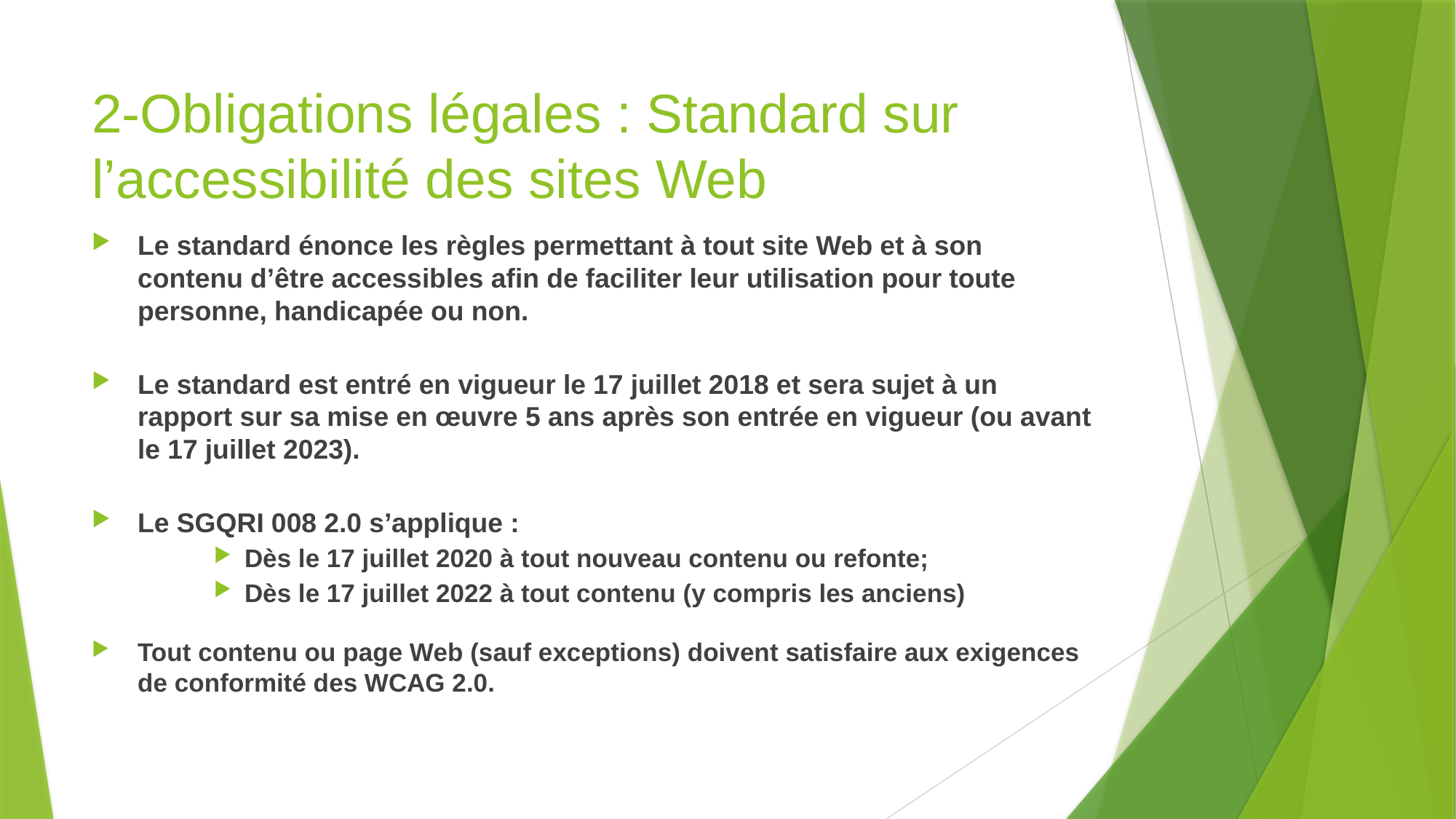

# 2-Obligations légales : Standard sur l’accessibilité des sites Web

Le standard énonce les règles permettant à tout site Web et à son contenu d’être accessibles afin de faciliter leur utilisation pour toute personne, handicapée ou non.

Le standard est entré en vigueur le 17 juillet 2018 et sera sujet à un rapport sur sa mise en œuvre 5 ans après son entrée en vigueur (ou avant le 17 juillet 2023).

Le SGQRI 008 2.0 s’applique :
Dès le 17 juillet 2020 à tout nouveau contenu ou refonte;
Dès le 17 juillet 2022 à tout contenu (y compris les anciens)

Tout contenu ou page Web (sauf exceptions) doivent satisfaire aux exigences de conformité des WCAG 2.0­.